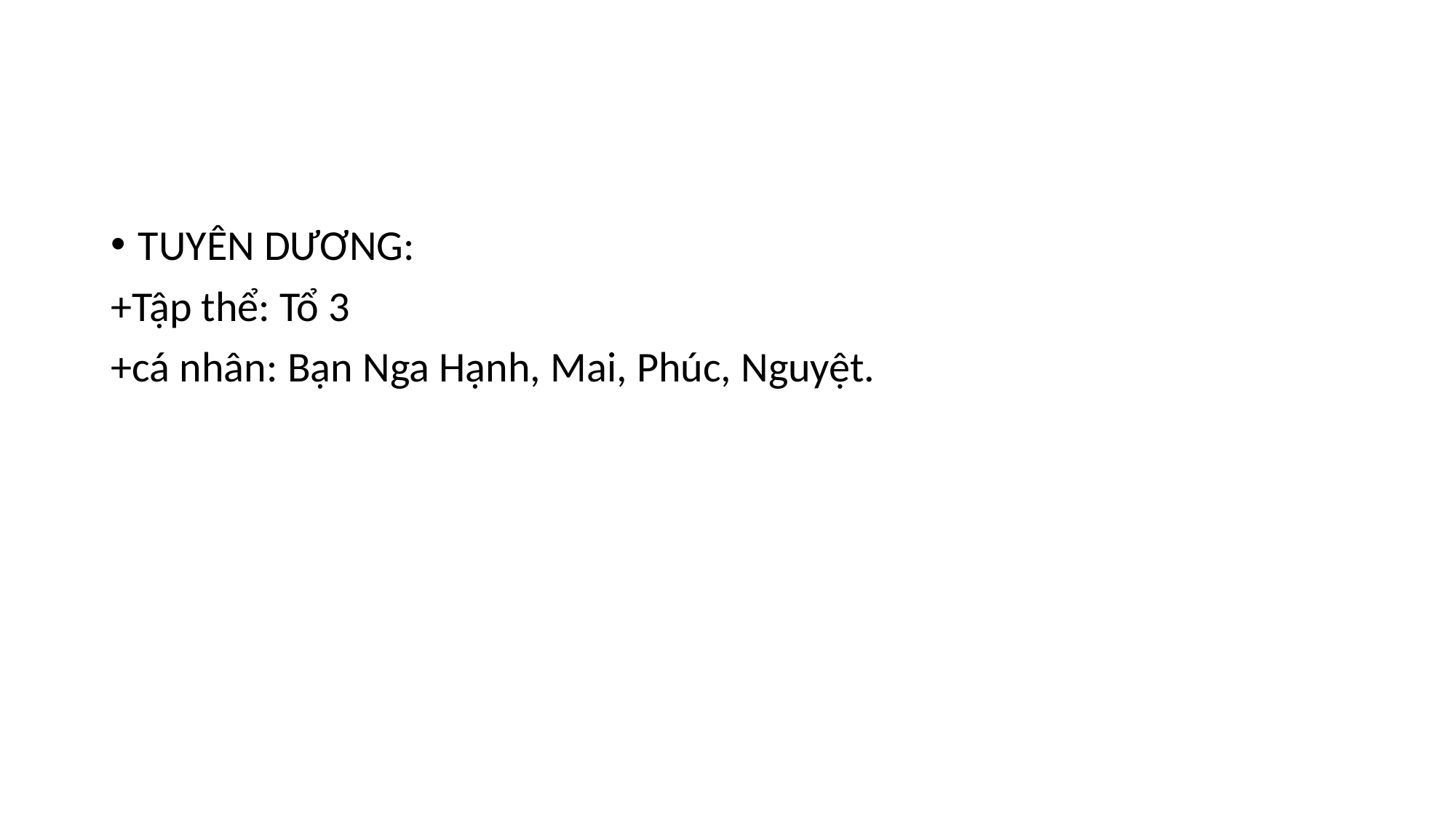

#
TUYÊN DƯƠNG:
+Tập thể: Tổ 3
+cá nhân: Bạn Nga Hạnh, Mai, Phúc, Nguyệt.